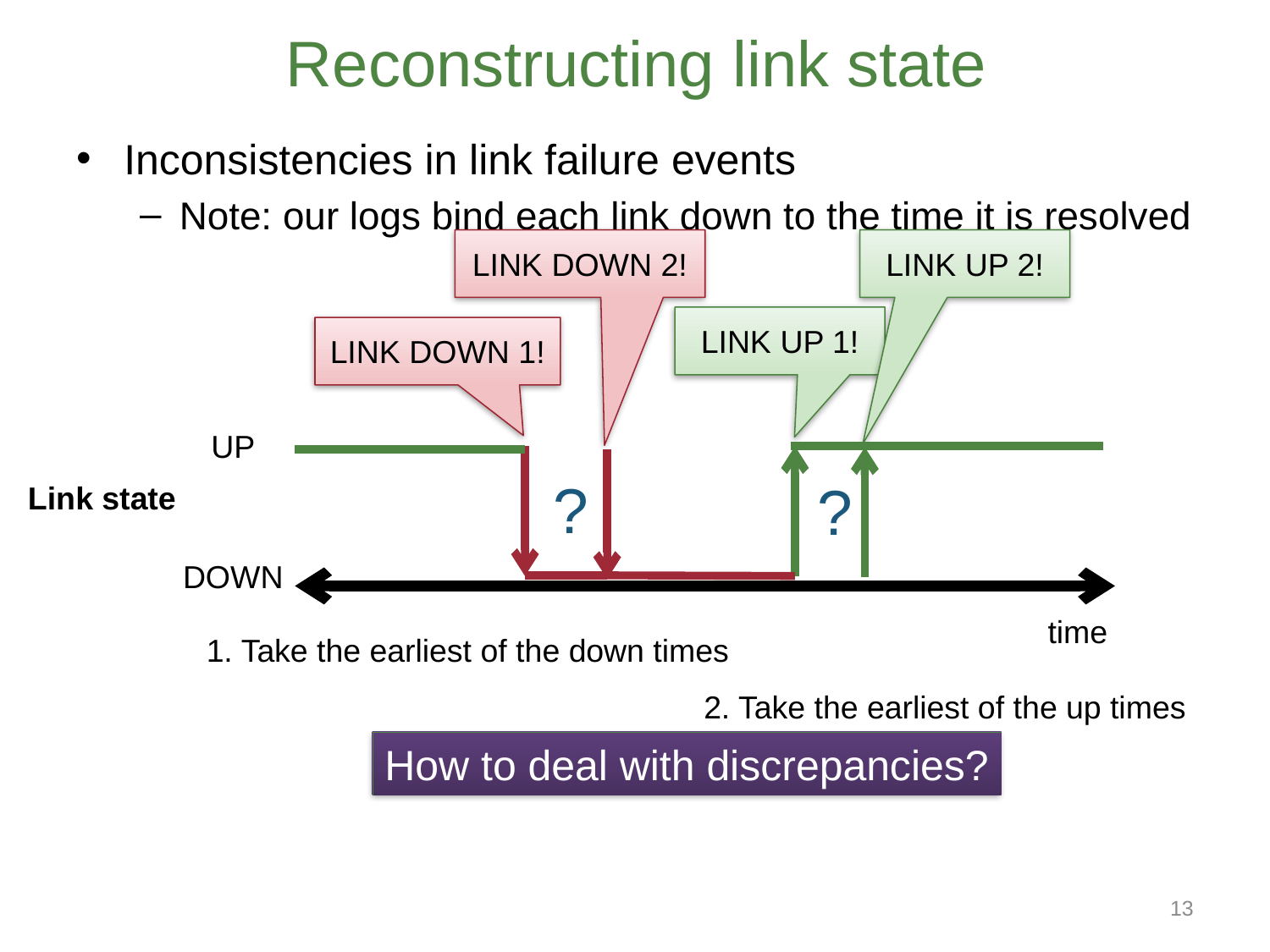

# Reconstructing link state
Inconsistencies in link failure events
Note: our logs bind each link down to the time it is resolved

LINK DOWN 2!
LINK UP 2!
LINK UP 1!
LINK DOWN 1!
UP
?
?
Link state
DOWN
time
1. Take the earliest of the down times
2. Take the earliest of the up times
How to deal with discrepancies?
What we sometimes see.
13